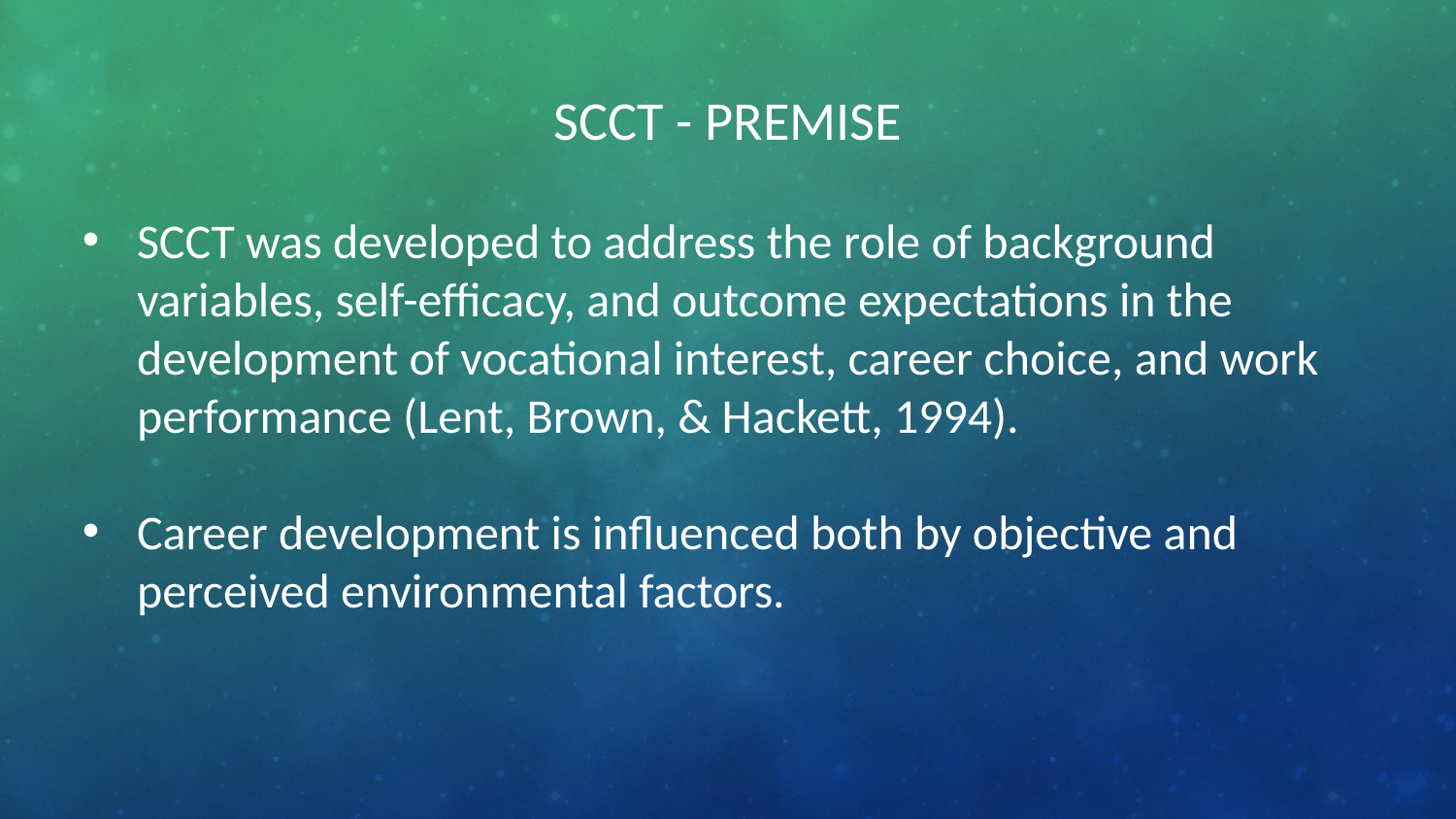

# SCCT - Premise
SCCT was developed to address the role of background variables, self-efficacy, and outcome expectations in the development of vocational interest, career choice, and work performance (Lent, Brown, & Hackett, 1994).

Career development is influenced both by objective and perceived environmental factors.